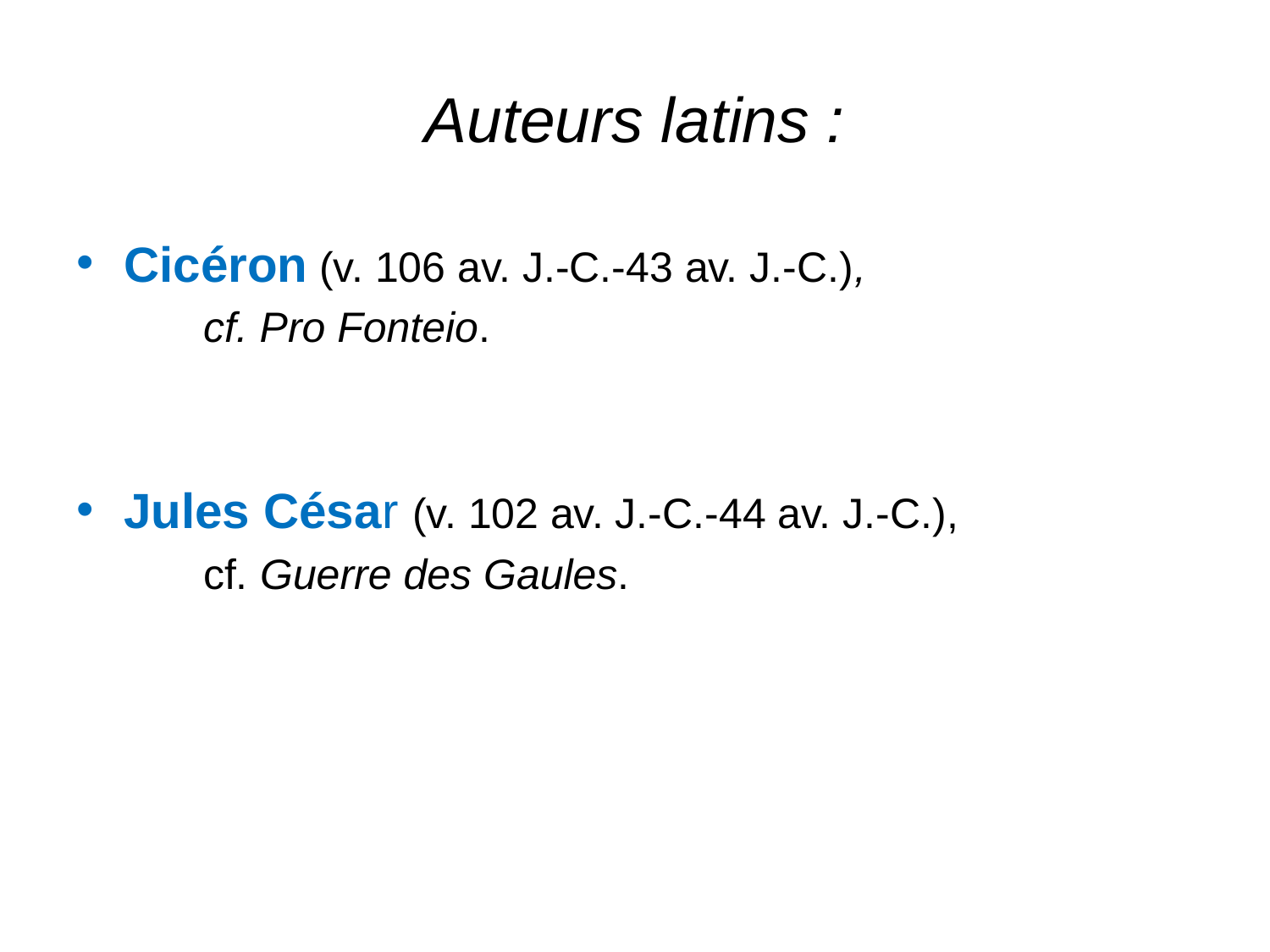

# Auteurs latins :
Cicéron (v. 106 av. J.-C.-43 av. J.-C.),
	cf. Pro Fonteio.

Jules César (v. 102 av. J.-C.-44 av. J.-C.),
	cf. Guerre des Gaules.